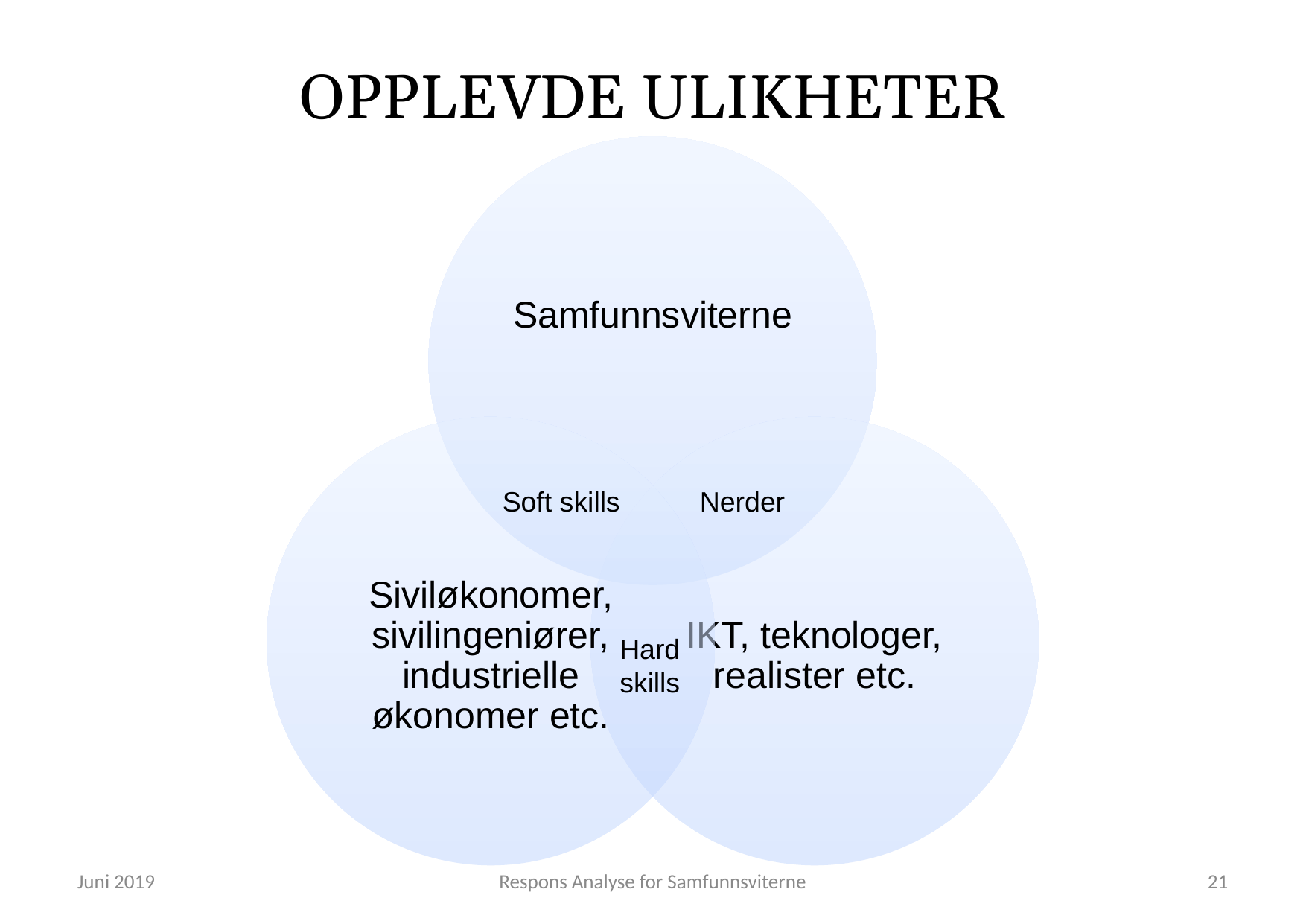

# OPPLEVDE ULIKHETER
Samfunnsviterne
IKT, teknologer, realister etc.
Siviløkonomer, sivilingeniører, industrielle økonomer etc.
Soft skills
Nerder
Hard skills
Juni 2019
Respons Analyse for Samfunnsviterne
21